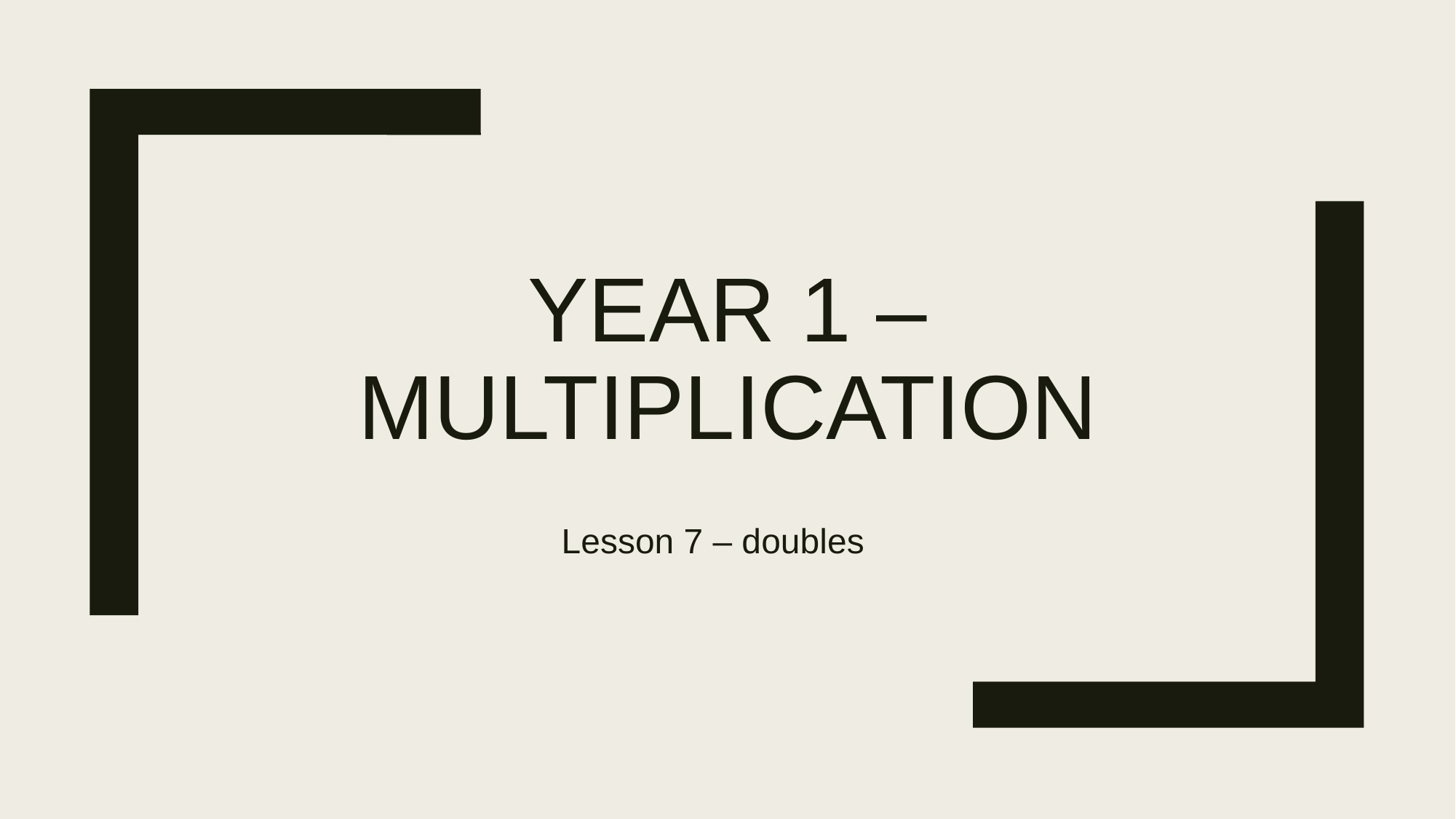

# Year 1 – Multiplication
Lesson 7 – doubles